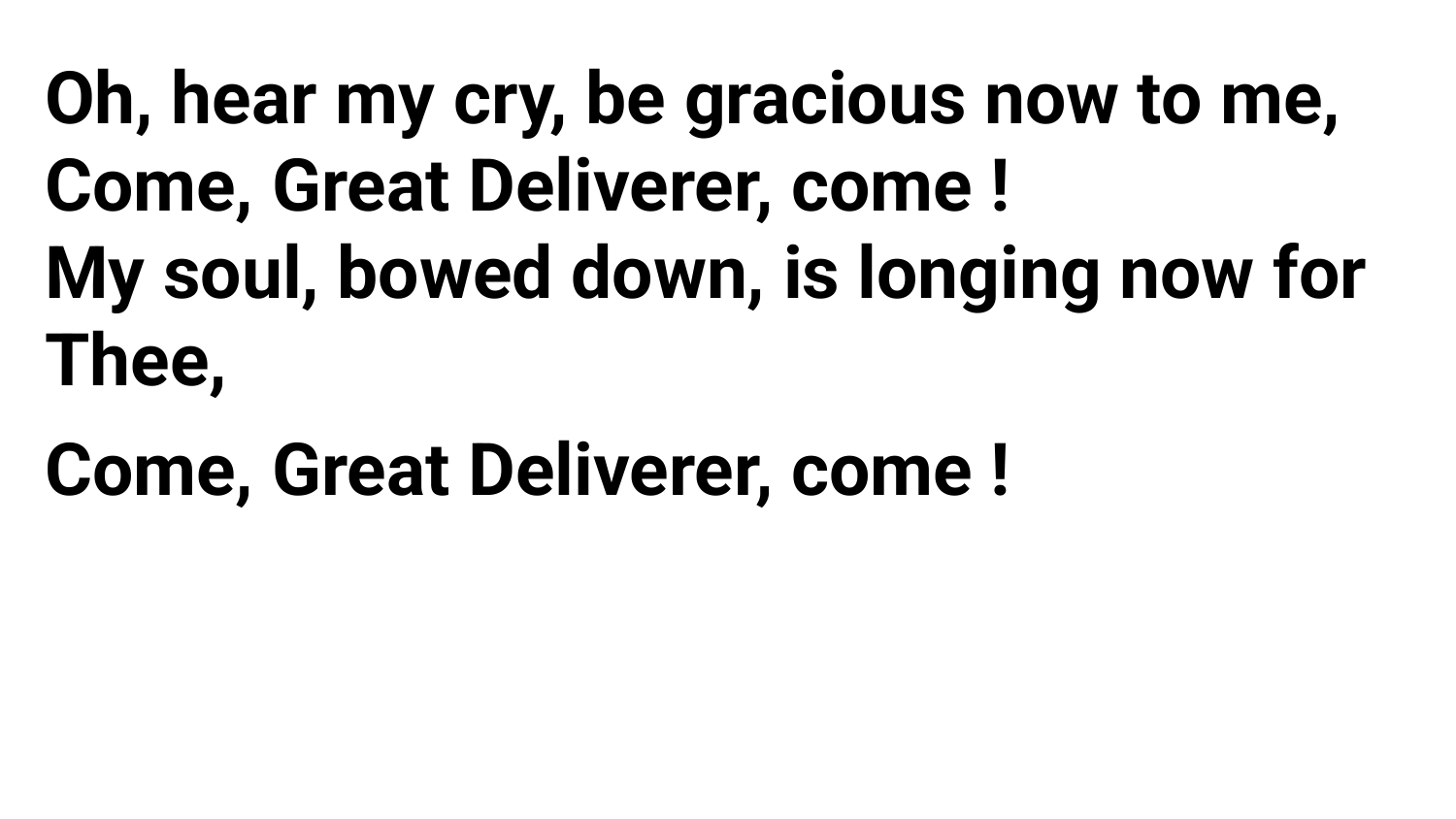

Oh, hear my cry, be gracious now to me,
Come, Great Deliverer, come !
My soul, bowed down, is longing now for Thee,
Come, Great Deliverer, come !